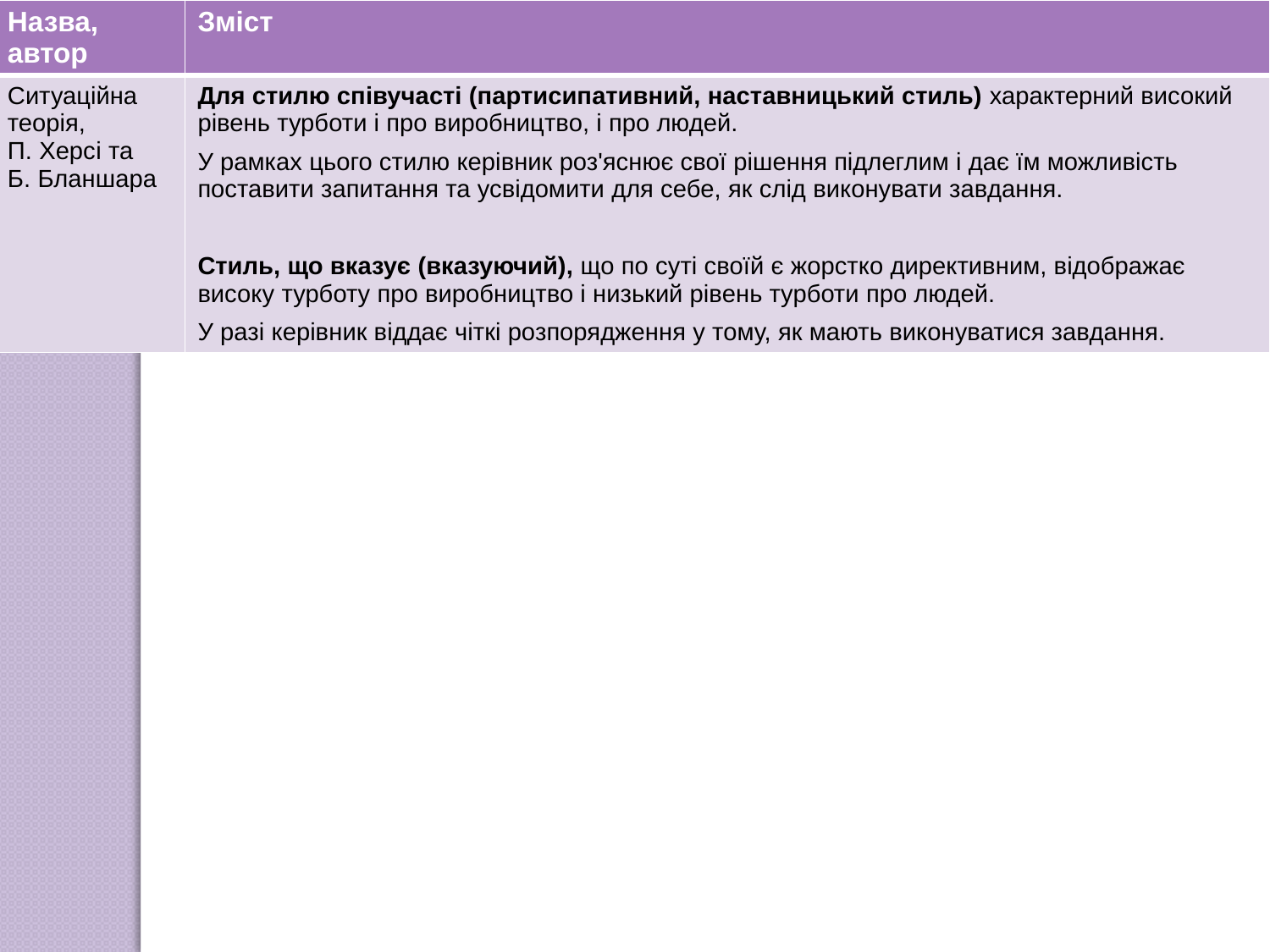

| Назва, автор | Зміст |
| --- | --- |
| Ситуаційна теорія, П. Херсі та Б. Бланшара | Для стилю співучасті (партисипативний, наставницький стиль) характерний високий рівень турботи і про виробництво, і про людей. У рамках цього стилю керівник роз'яснює свої рішення підлеглим і дає їм можливість поставити запитання та усвідомити для себе, як слід виконувати завдання. Стиль, що вказує (вказуючий), що по суті своїй є жорстко директивним, відображає високу турботу про виробництво і низький рівень турботи про людей. У разі керівник віддає чіткі розпорядження у тому, як мають виконуватися завдання. |